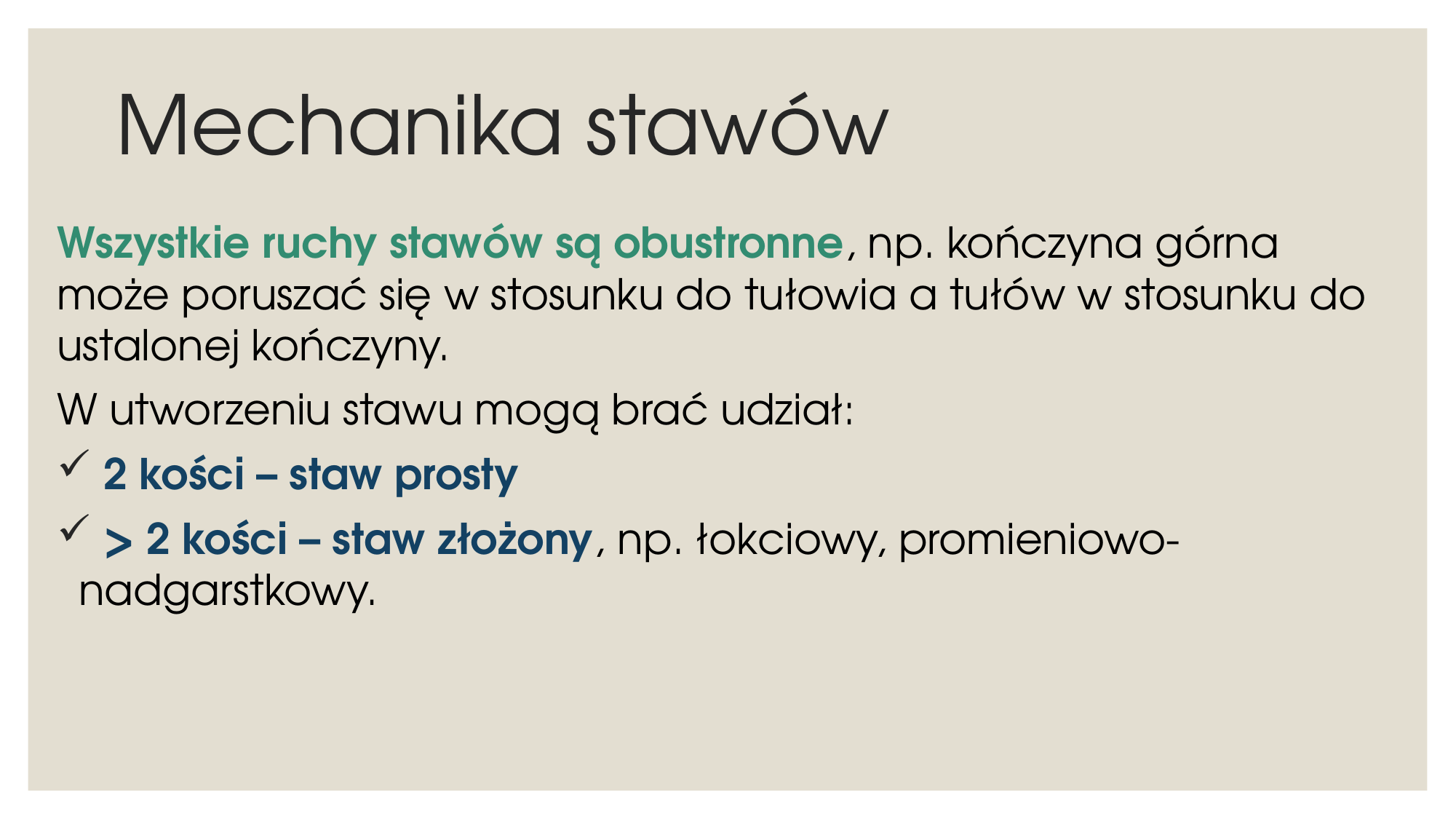

# Mechanika stawów
Wszystkie ruchy stawów są obustronne, np. kończyna górna może poruszać się w stosunku do tułowia a tułów w stosunku do ustalonej kończyny.
W utworzeniu stawu mogą brać udział:
 2 kości – staw prosty
 > 2 kości – staw złożony, np. łokciowy, promieniowo-nadgarstkowy.